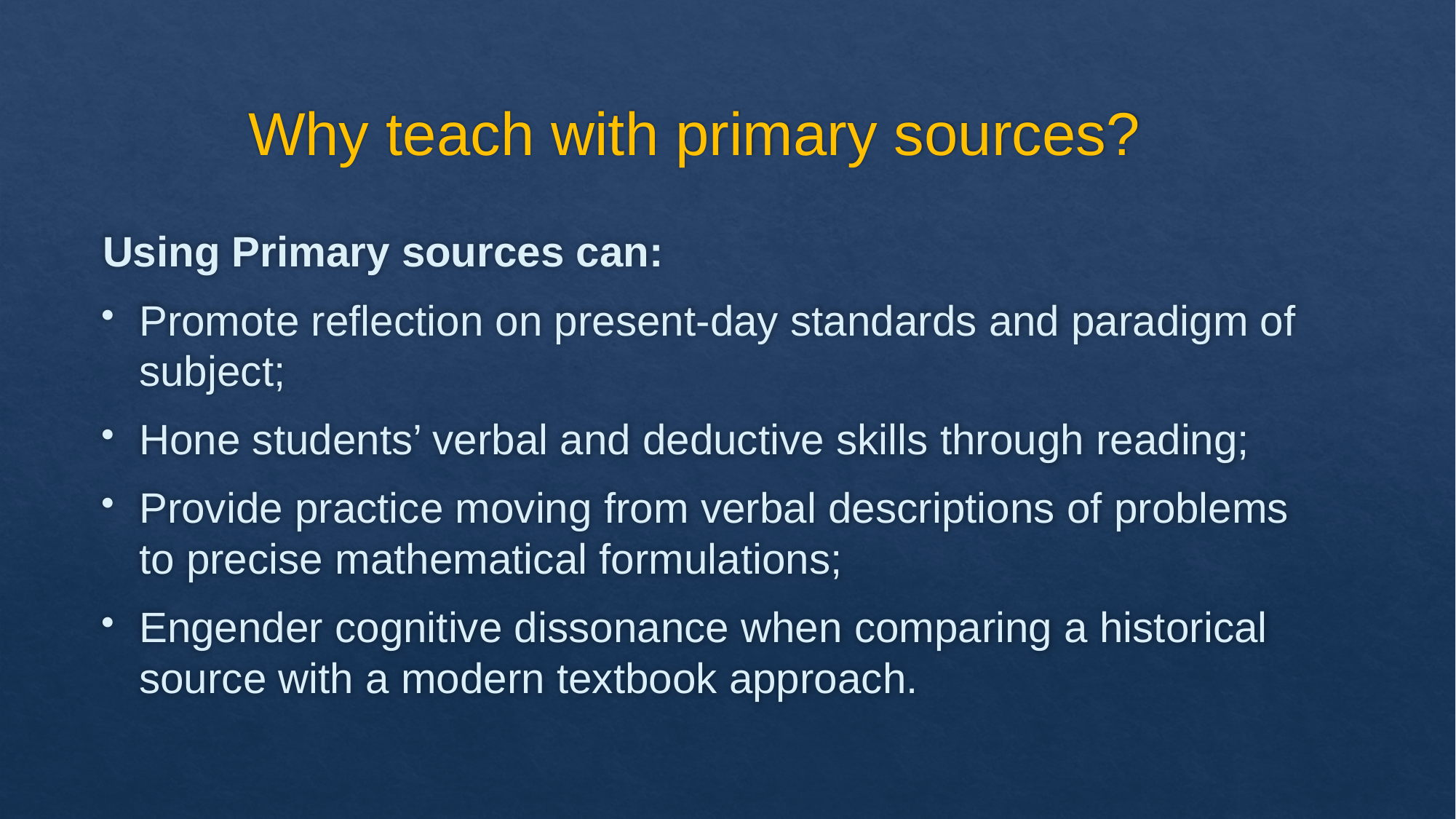

# Why teach with primary sources?
Using Primary sources can:
Promote reflection on present-day standards and paradigm of subject;
Hone students’ verbal and deductive skills through reading;
Provide practice moving from verbal descriptions of problems to precise mathematical formulations;
Engender cognitive dissonance when comparing a historical source with a modern textbook approach.